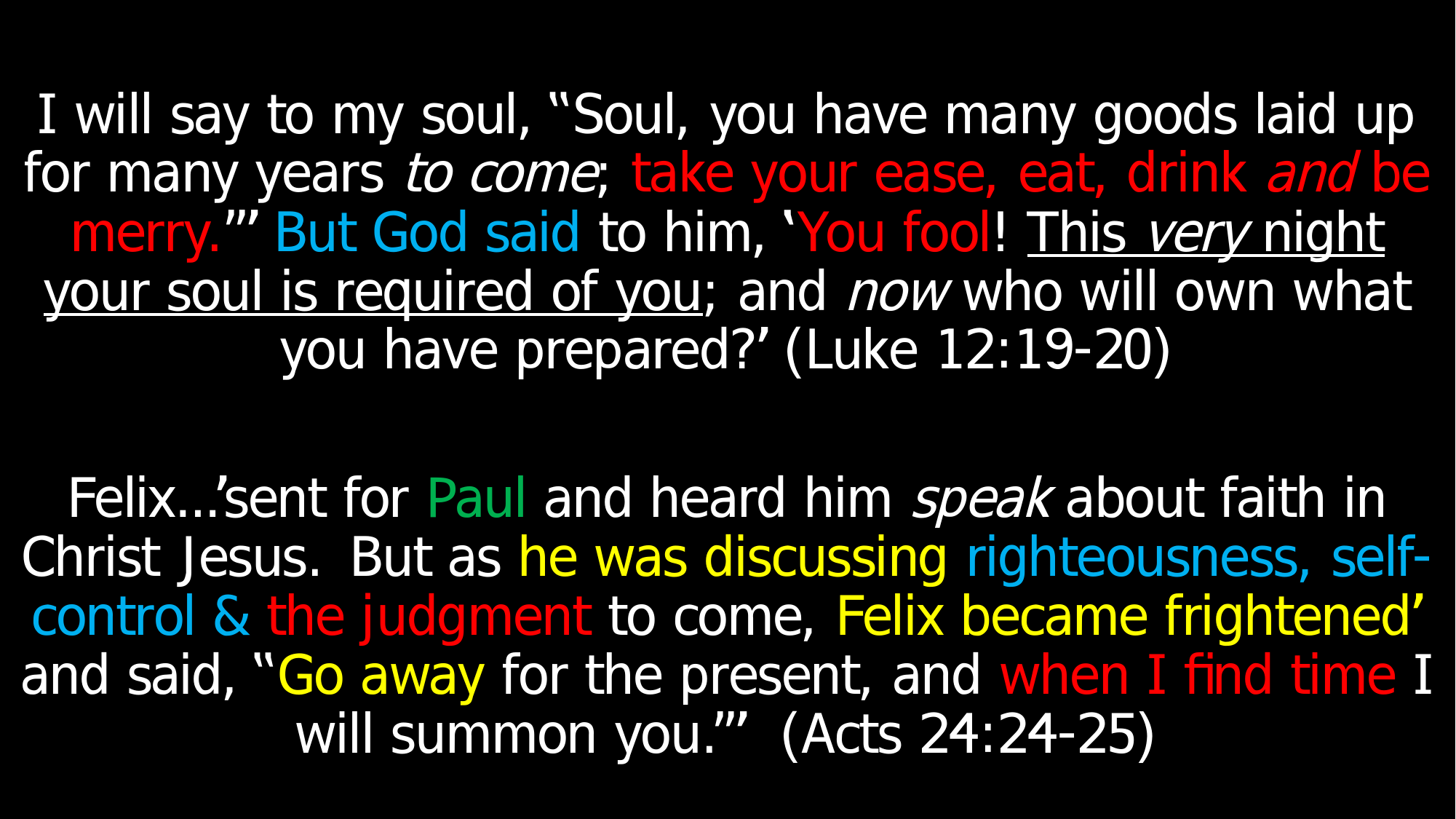

I will say to my soul, “Soul, you have many goods laid up for many years to come; take your ease, eat, drink and be merry.”’ But God said to him, ‘You fool! This very night your soul is required of you; and now who will own what you have prepared?’ (Luke 12:19-20)

Felix…’sent for Paul and heard him speak about faith in Christ Jesus.  But as he was discussing righteousness, self-control & the judgment to come, Felix became frightened’ and said, “Go away for the present, and when I find time I will summon you.”’  (Acts 24:24-25)